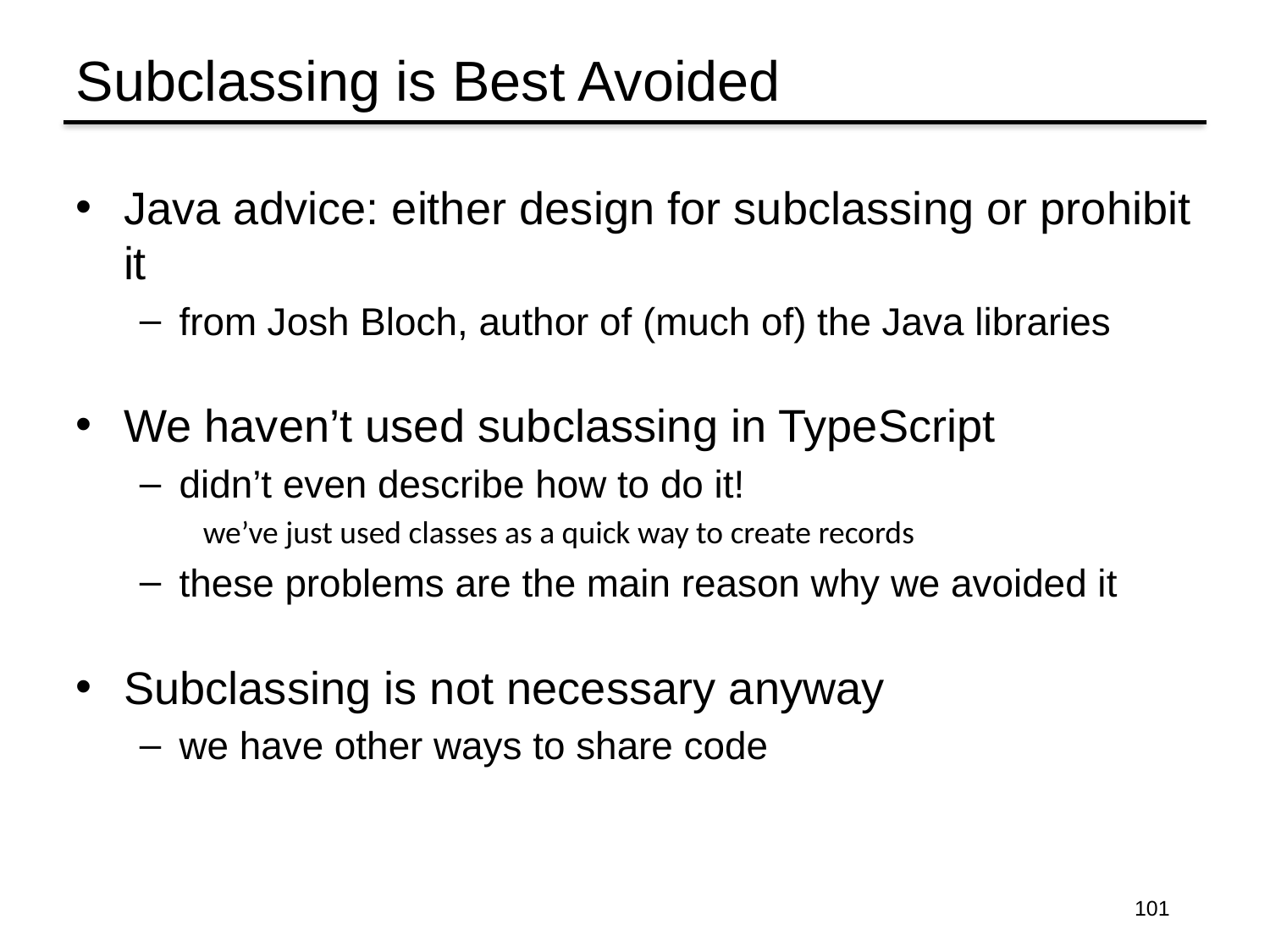

# Subclassing is Best Avoided
Java advice: either design for subclassing or prohibit it
from Josh Bloch, author of (much of) the Java libraries

We haven’t used subclassing in TypeScript
didn’t even describe how to do it!
we’ve just used classes as a quick way to create records
these problems are the main reason why we avoided it

Subclassing is not necessary anyway
we have other ways to share code
101